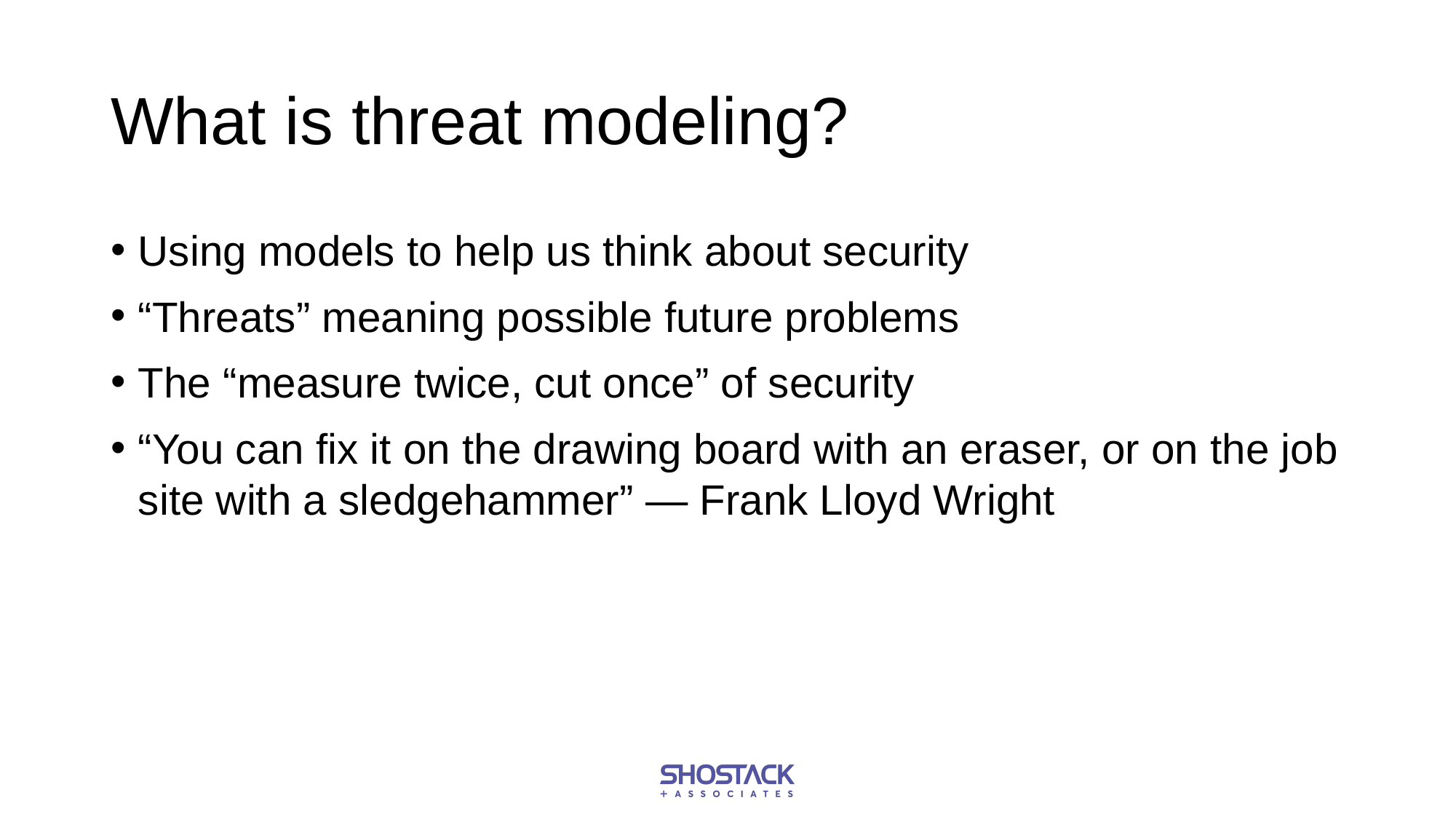

# What is threat modeling?
Using models to help us think about security
“Threats” meaning possible future problems
The “measure twice, cut once” of security
“You can fix it on the drawing board with an eraser, or on the job site with a sledgehammer” — Frank Lloyd Wright